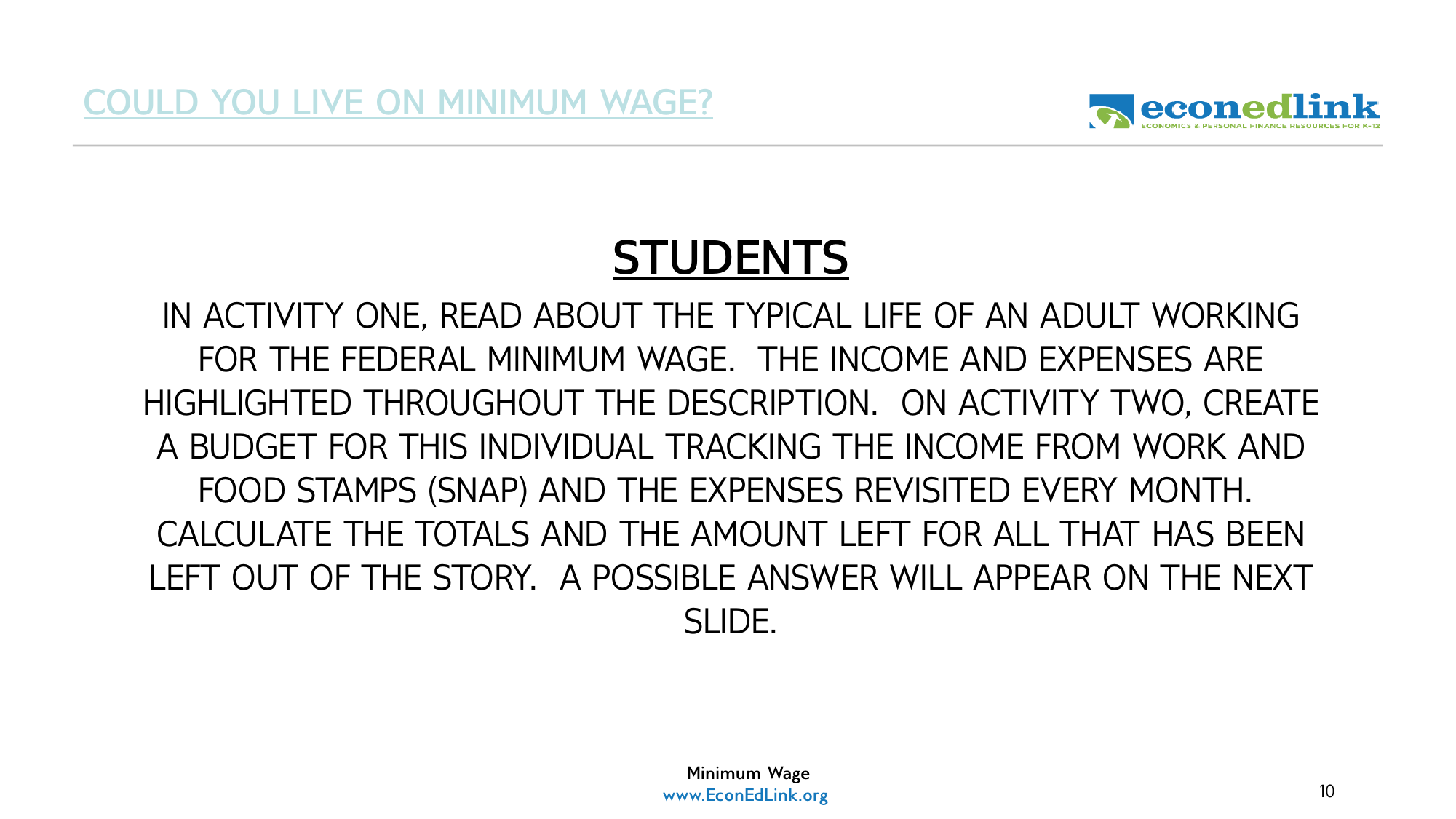

# COULD YOU LIVE ON MINIMUM WAGE?
STUDENTS
IN ACTIVITY ONE, READ ABOUT THE TYPICAL LIFE OF AN ADULT WORKING FOR THE FEDERAL MINIMUM WAGE.  THE INCOME AND EXPENSES ARE HIGHLIGHTED THROUGHOUT THE DESCRIPTION.  ON ACTIVITY TWO, CREATE A BUDGET FOR THIS INDIVIDUAL TRACKING THE INCOME FROM WORK AND FOOD STAMPS (SNAP) AND THE EXPENSES REVISITED EVERY MONTH.  CALCULATE THE TOTALS AND THE AMOUNT LEFT FOR ALL THAT HAS BEEN LEFT OUT OF THE STORY.  A POSSIBLE ANSWER WILL APPEAR ON THE NEXT SLIDE.
Minimum Wage
www.EconEdLink.org
10